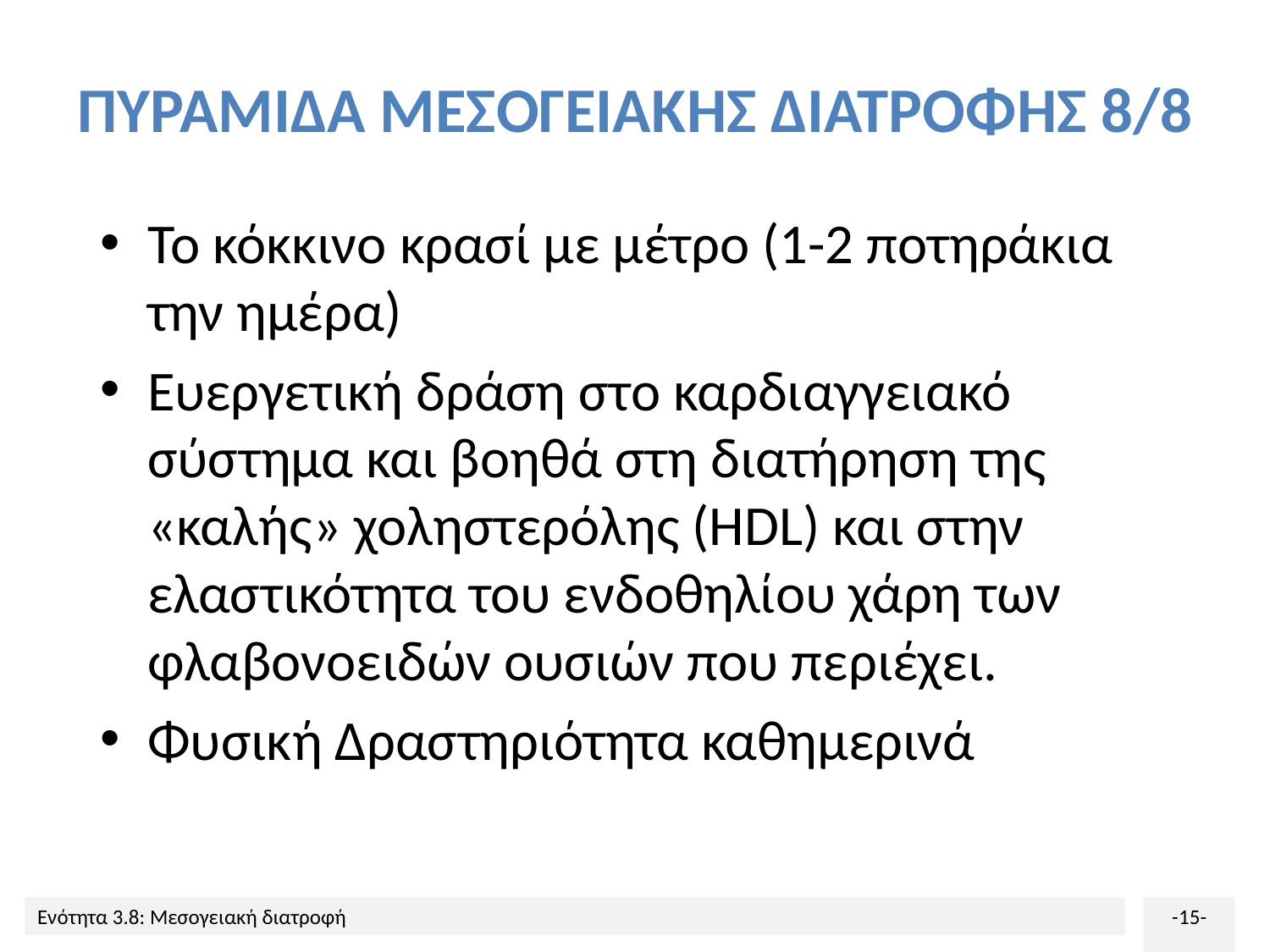

# ΠΥΡΑΜΙΔΑ ΜΕΣΟΓΕΙΑΚΗΣ ΔΙΑΤΡΟΦΗΣ 8/8
Το κόκκινο κρασί με μέτρο (1-2 ποτηράκια την ημέρα)
Ευεργετική δράση στο καρδιαγγειακό σύστημα και βοηθά στη διατήρηση της «καλής» χοληστερόλης (HDL) και στην ελαστικότητα του ενδοθηλίου χάρη των φλαβονοειδών ουσιών που περιέχει.
Φυσική Δραστηριότητα καθημερινά